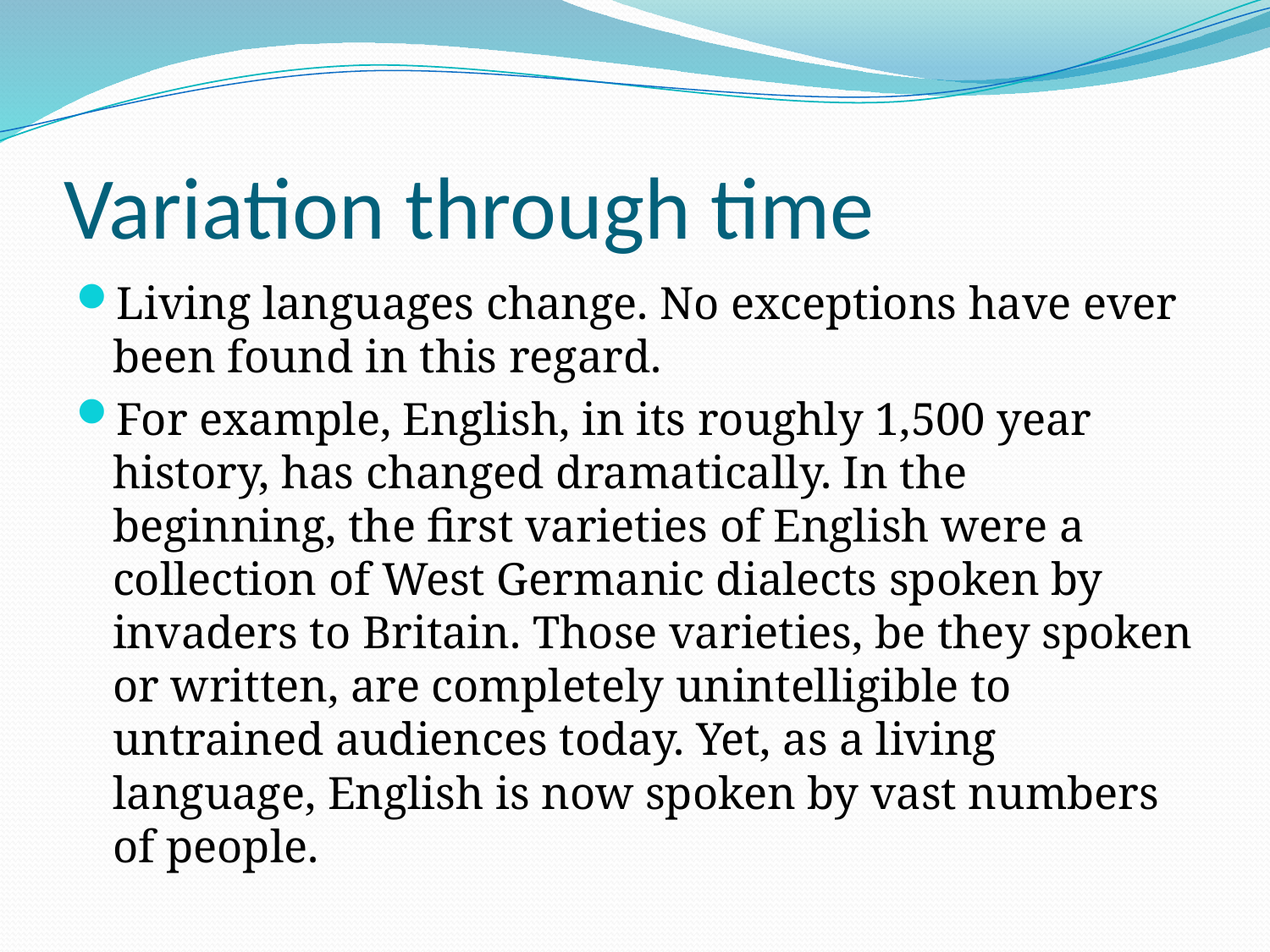

# Variation through time
Living languages change. No exceptions have ever been found in this regard.
For example, English, in its roughly 1,500 year history, has changed dramatically. In the beginning, the first varieties of English were a collection of West Germanic dialects spoken by invaders to Britain. Those varieties, be they spoken or written, are completely unintelligible to untrained audiences today. Yet, as a living language, English is now spoken by vast numbers of people.